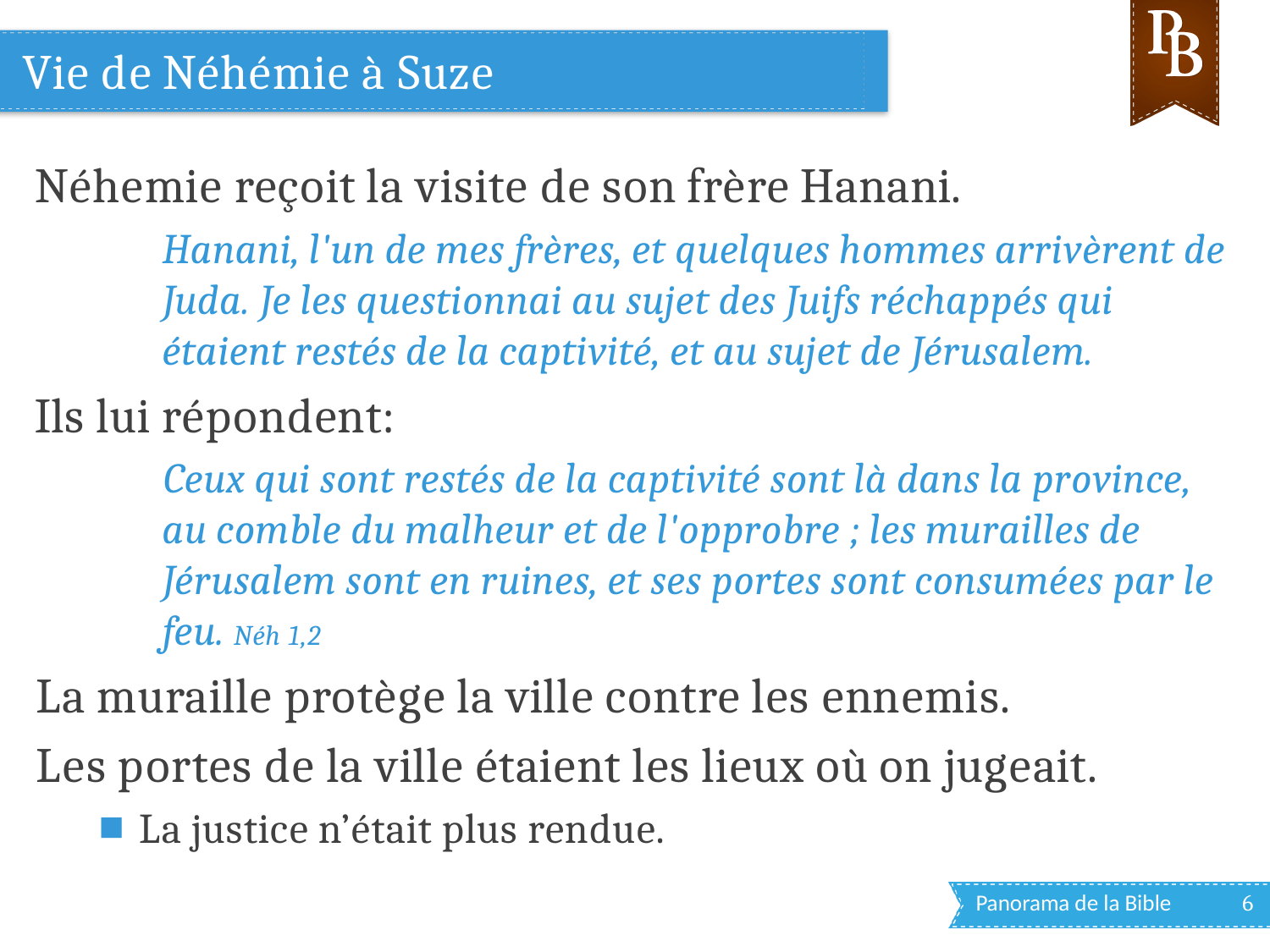

# Vie de Néhémie à Suze
Néhemie reçoit la visite de son frère Hanani.
Hanani, l'un de mes frères, et quelques hommes arrivèrent de Juda. Je les questionnai au sujet des Juifs réchappés qui étaient restés de la captivité, et au sujet de Jérusalem.
Ils lui répondent:
Ceux qui sont restés de la captivité sont là dans la province, au comble du malheur et de l'opprobre ; les murailles de Jérusalem sont en ruines, et ses portes sont consumées par le feu. Néh 1,2
La muraille protège la ville contre les ennemis.
Les portes de la ville étaient les lieux où on jugeait.
La justice n’était plus rendue.